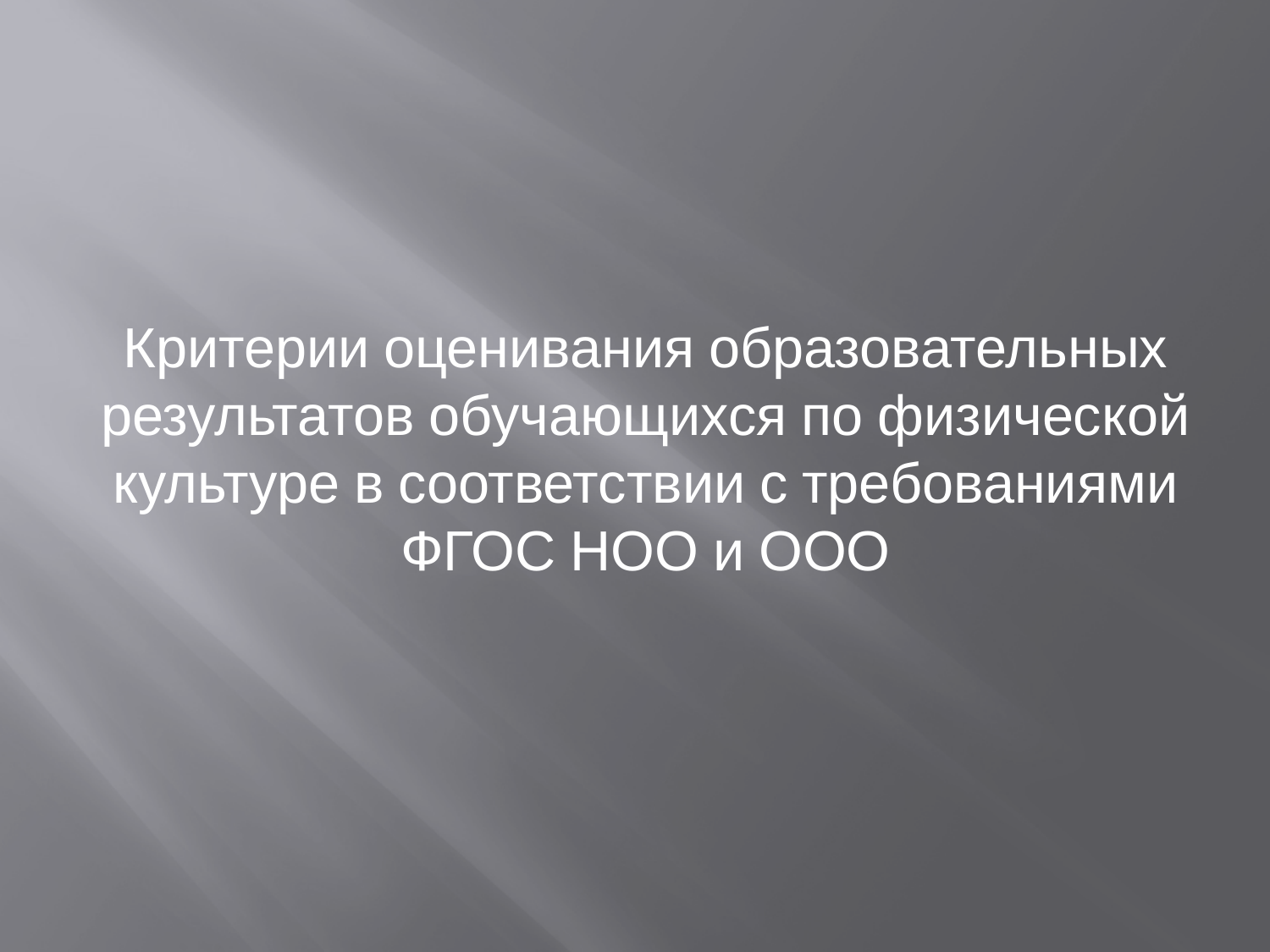

#

Критерии оценивания образовательных результатов обучающихся по физической культуре в соответствии с требованиями ФГОС НОО и ООО